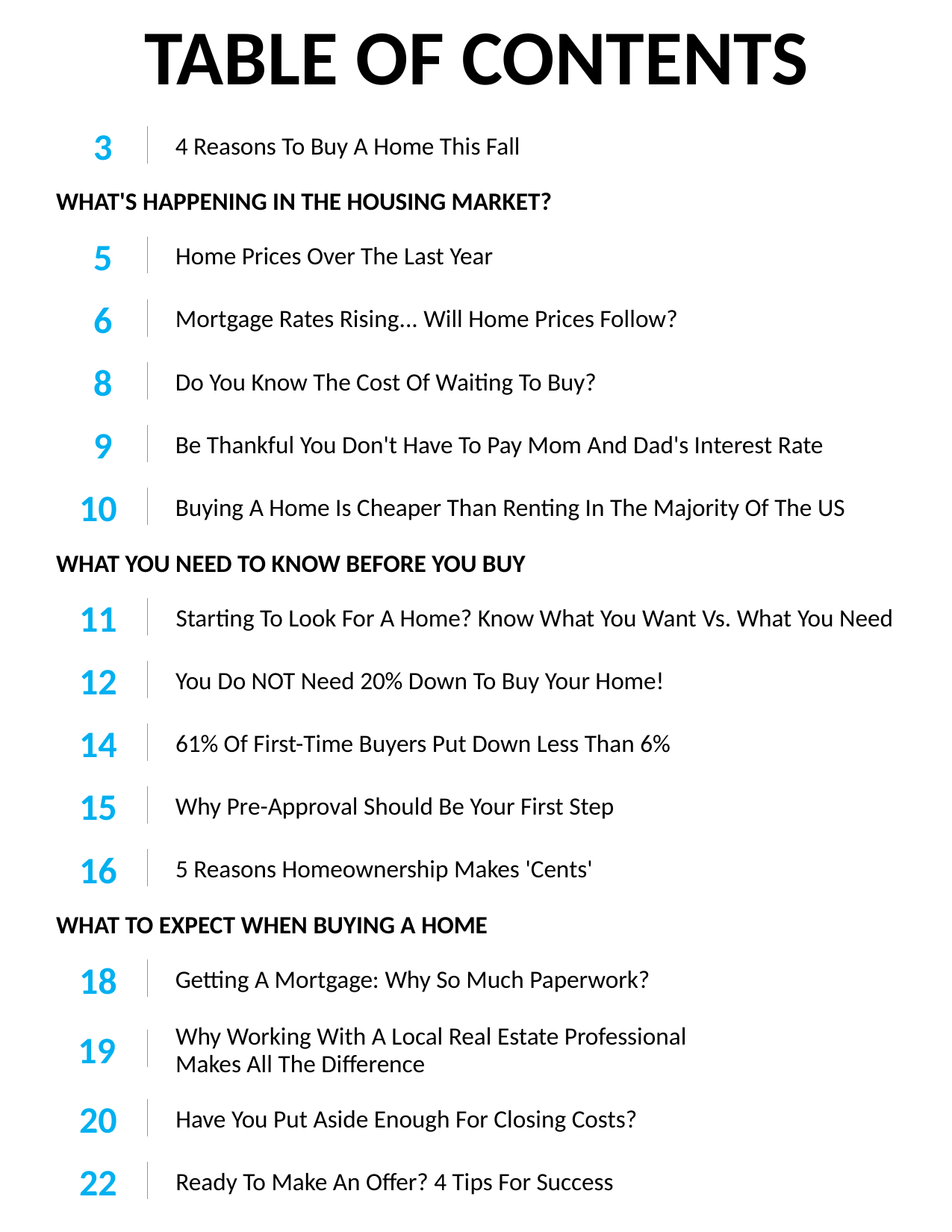

# TABLE OF CONTENTS
3

4 Reasons To Buy A Home This Fall
WHAT'S HAPPENING IN THE HOUSING MARKET?
5

Home Prices Over The Last Year
6

Mortgage Rates Rising... Will Home Prices Follow?
8

Do You Know The Cost Of Waiting To Buy?
9

Be Thankful You Don't Have To Pay Mom And Dad's Interest Rate
10

Buying A Home Is Cheaper Than Renting In The Majority Of The US
WHAT YOU NEED TO KNOW BEFORE YOU BUY
11

Starting To Look For A Home? Know What You Want Vs. What You Need
12

You Do NOT Need 20% Down To Buy Your Home!
14

61% Of First-Time Buyers Put Down Less Than 6%
15

Why Pre-Approval Should Be Your First Step
16

5 Reasons Homeownership Makes 'Cents'
WHAT TO EXPECT WHEN BUYING A HOME
18
Getting A Mortgage: Why So Much Paperwork?

Why Working With A Local Real Estate Professional Makes All The Difference
19

20

Have You Put Aside Enough For Closing Costs?
22

Ready To Make An Offer? 4 Tips For Success